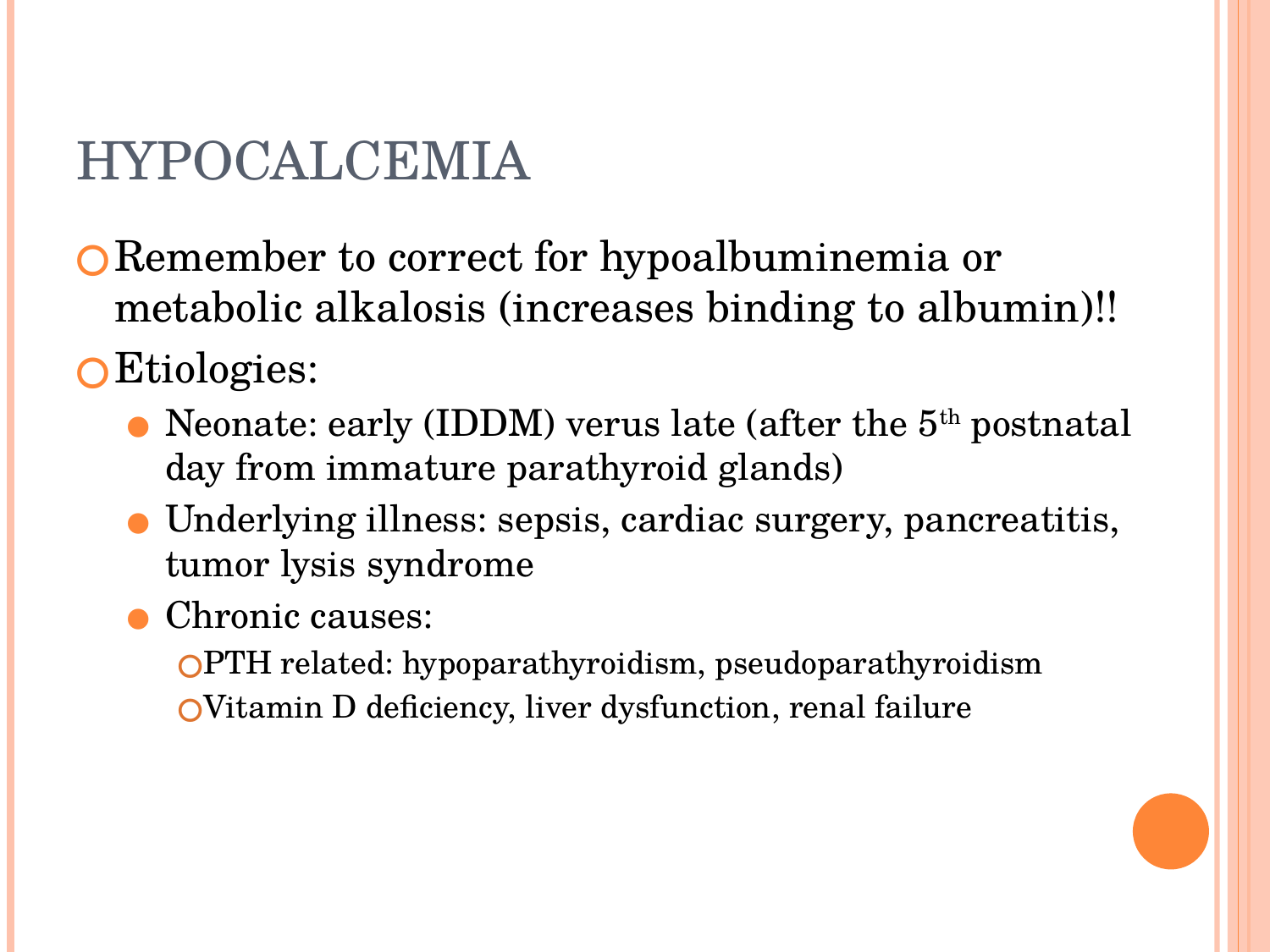

# Hypocalcemia
Remember to correct for hypoalbuminemia or metabolic alkalosis (increases binding to albumin)!!
Etiologies:
Neonate: early (IDDM) verus late (after the 5th postnatal day from immature parathyroid glands)
Underlying illness: sepsis, cardiac surgery, pancreatitis, tumor lysis syndrome
Chronic causes:
PTH related: hypoparathyroidism, pseudoparathyroidism
Vitamin D deficiency, liver dysfunction, renal failure